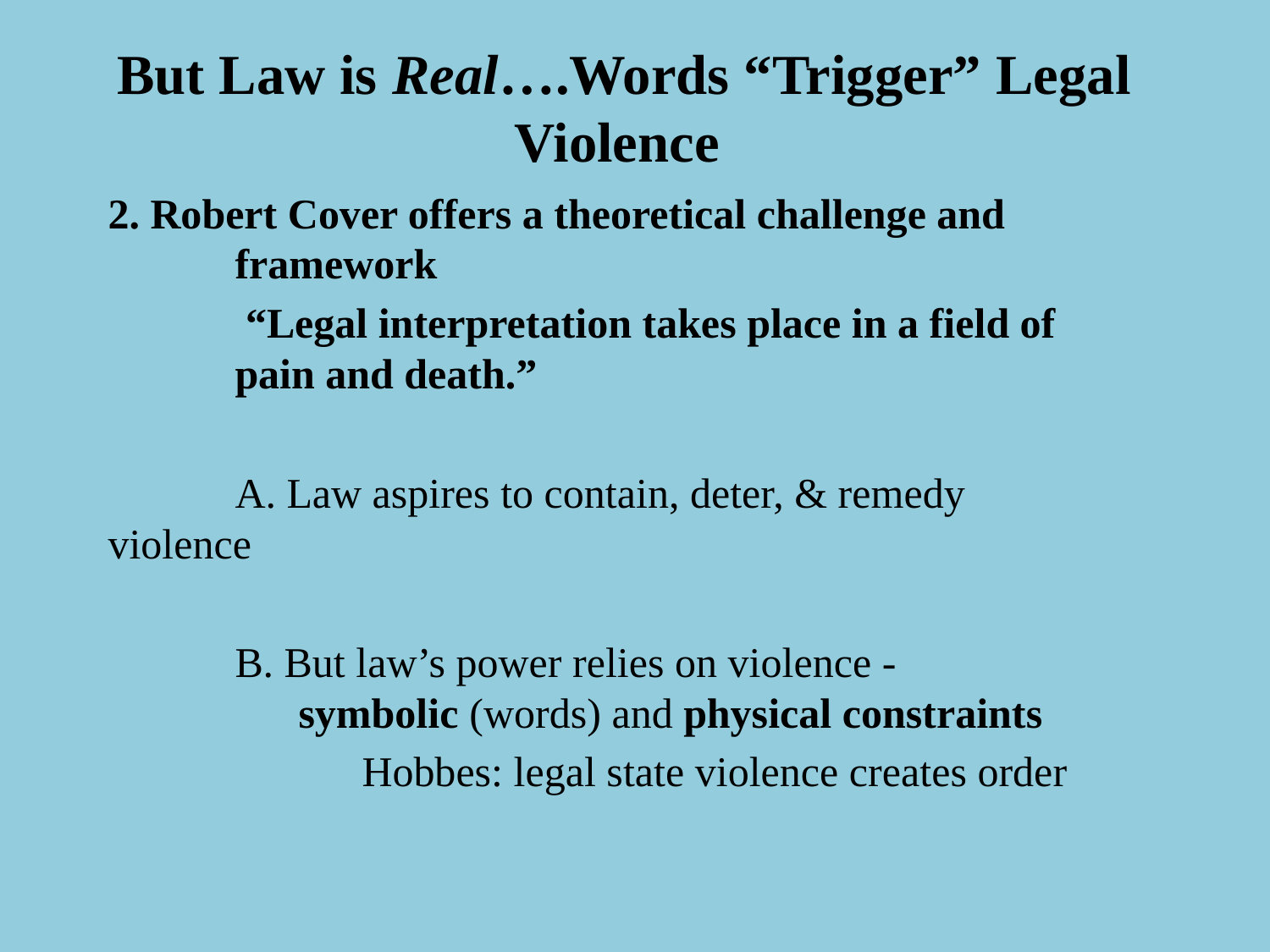

# But Law is Real….Words “Trigger” Legal Violence
2. Robert Cover offers a theoretical challenge and 	framework
	 “Legal interpretation takes place in a field of 	pain and death.”

	A. Law aspires to contain, deter, & remedy violence

	B. But law’s power relies on violence -   		      symbolic (words) and physical constraints
		Hobbes: legal state violence creates order